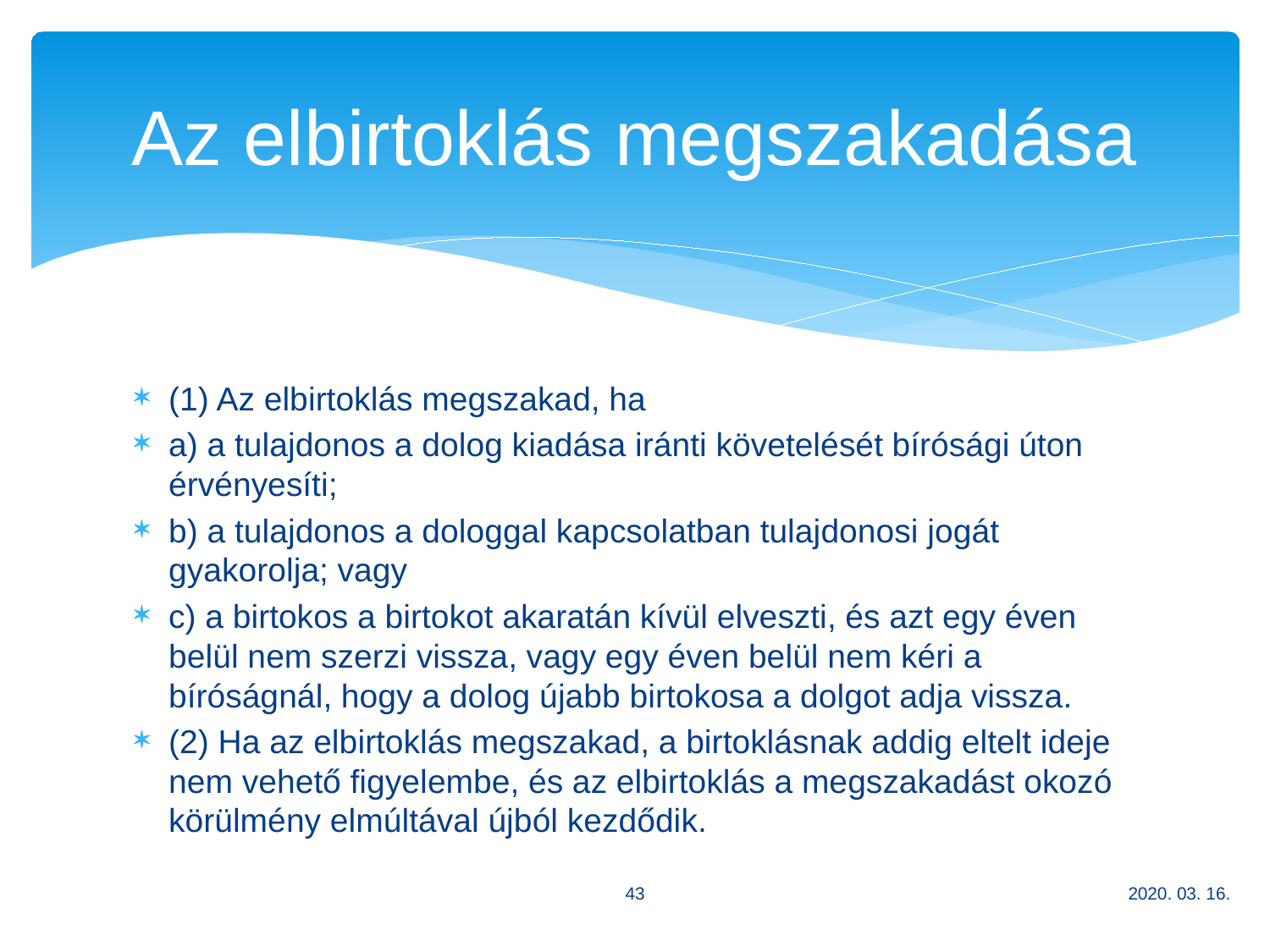

# Az elbirtoklás megszakadása
(1) Az elbirtoklás megszakad, ha
a) a tulajdonos a dolog kiadása iránti követelését bírósági úton érvényesíti;
b) a tulajdonos a dologgal kapcsolatban tulajdonosi jogát gyakorolja; vagy
c) a birtokos a birtokot akaratán kívül elveszti, és azt egy éven belül nem szerzi vissza, vagy egy éven belül nem kéri a bíróságnál, hogy a dolog újabb birtokosa a dolgot adja vissza.
(2) Ha az elbirtoklás megszakad, a birtoklásnak addig eltelt ideje nem vehető figyelembe, és az elbirtoklás a megszakadást okozó körülmény elmúltával újból kezdődik.

43

2020. 03. 16.